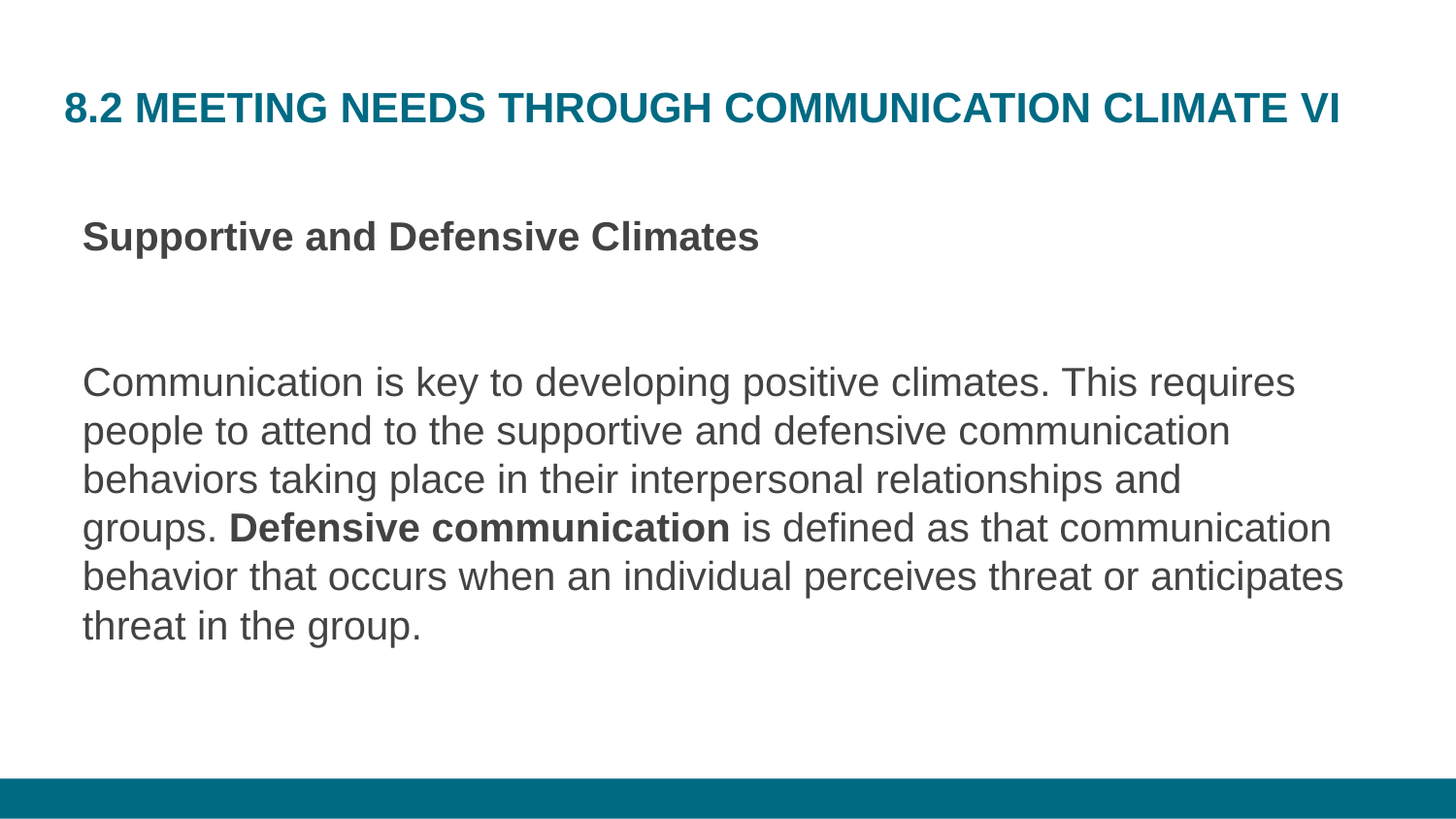

# 8.2 MEETING NEEDS THROUGH COMMUNICATION CLIMATE VI
Supportive and Defensive Climates

Communication is key to developing positive climates. This requires people to attend to the supportive and defensive communication behaviors taking place in their interpersonal relationships and groups. Defensive communication is defined as that communication behavior that occurs when an individual perceives threat or anticipates threat in the group.